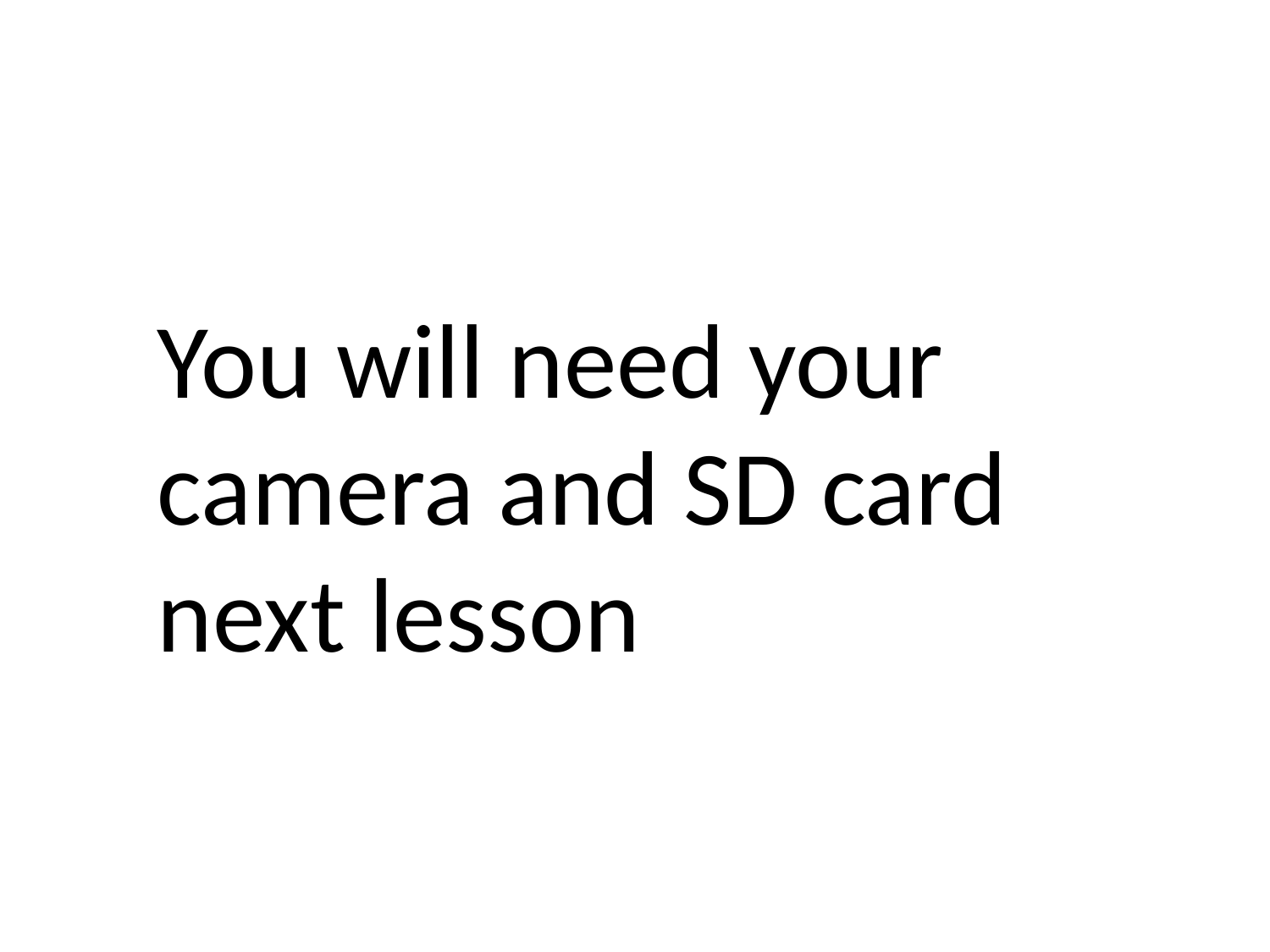

You will need your camera and SD card next lesson